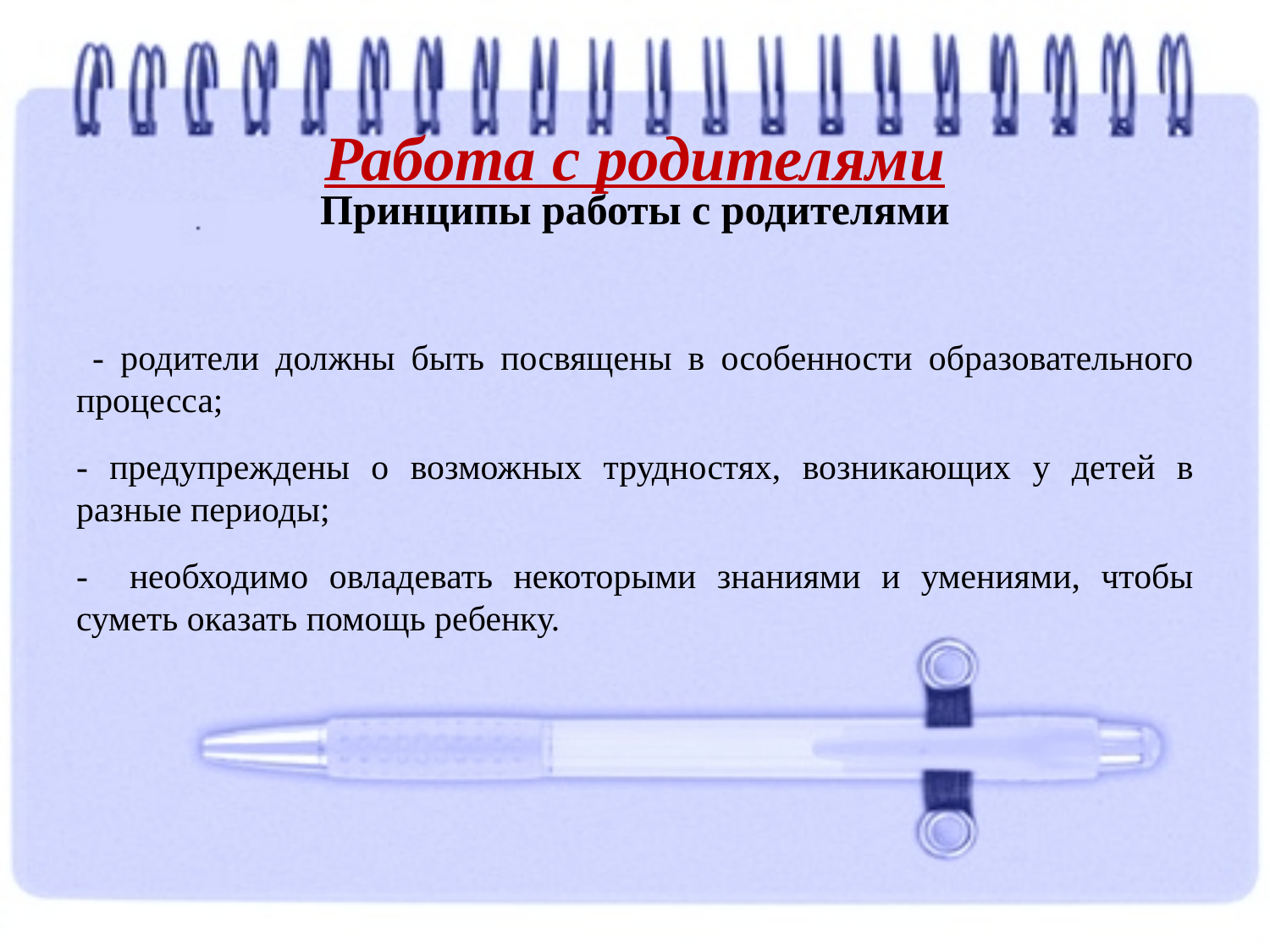

# Работа с родителями
Принципы работы с родителями

 - родители должны быть посвящены в особенности образовательного процесса;
- предупреждены о возможных трудностях, возникающих у детей в разные периоды;
-  необходимо овладевать некоторыми знаниями и умениями, чтобы суметь оказать помощь ребенку.